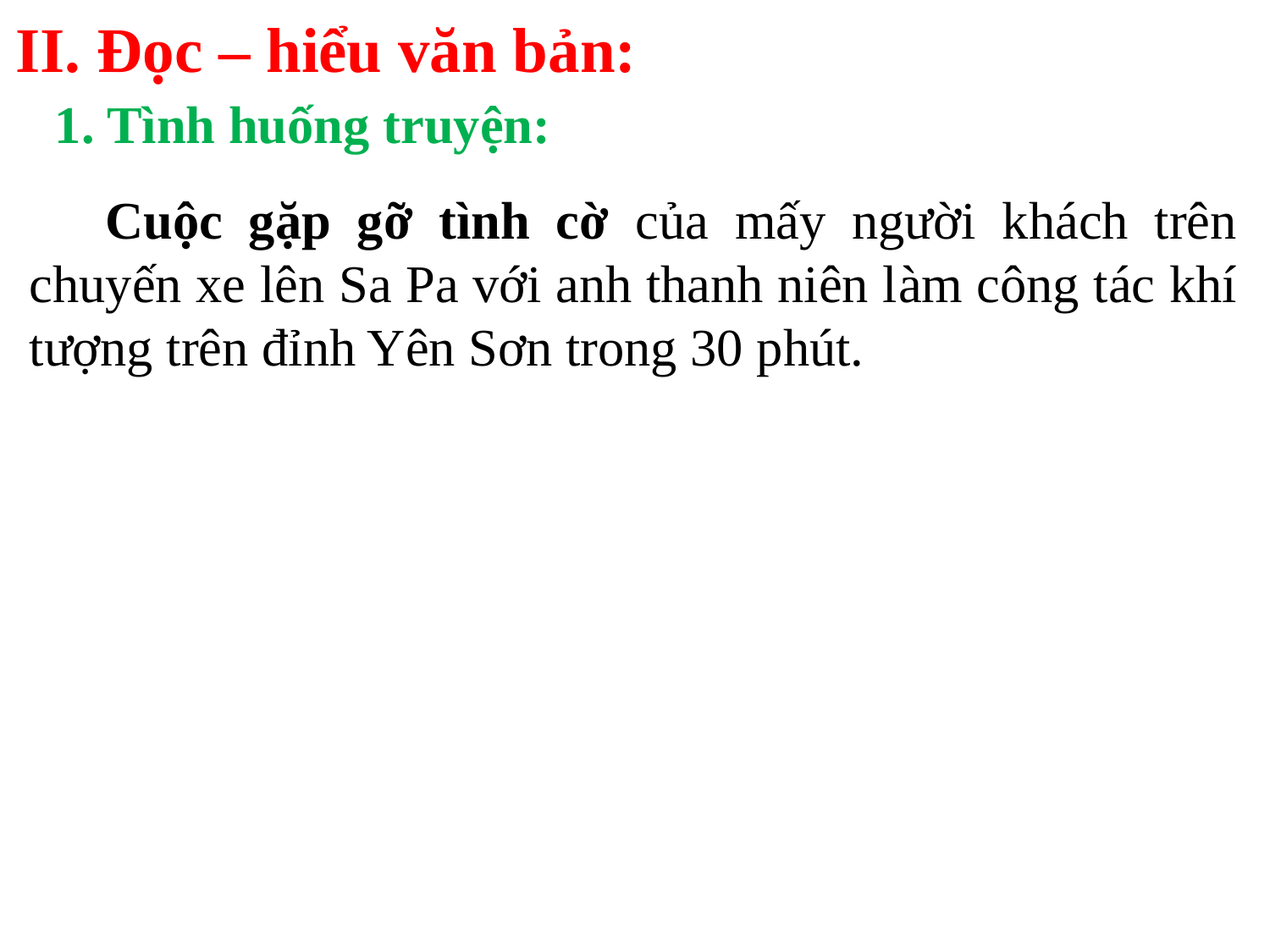

II. Đọc – hiểu văn bản:
1. Tình huống truyện:
   Cuộc gặp gỡ tình cờ của mấy người khách trên chuyến xe lên Sa Pa với anh thanh niên làm công tác khí tượng trên đỉnh Yên Sơn trong 30 phút.